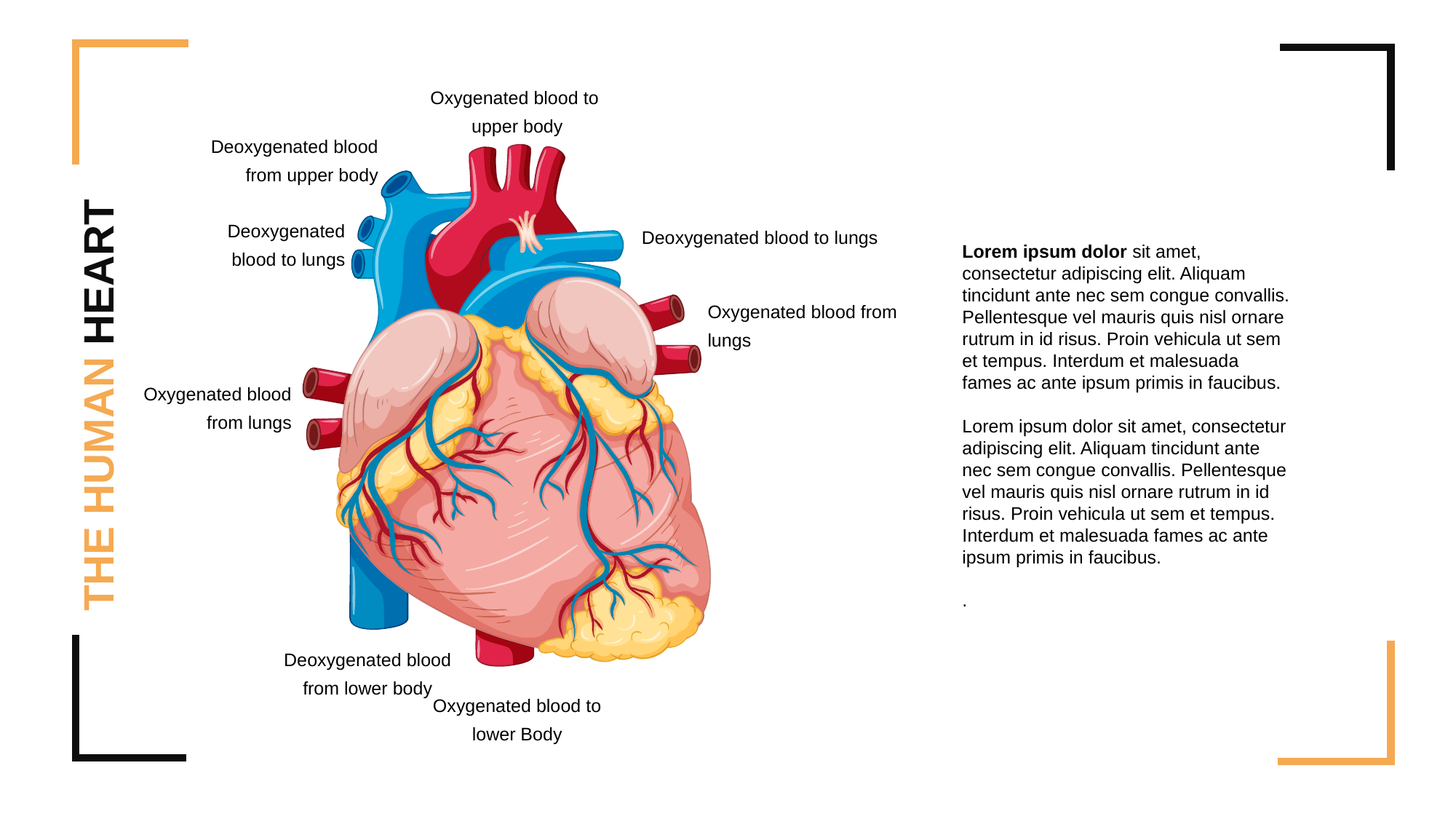

Oxygenated blood to
upper body
Deoxygenated blood from upper body

Deoxygenated blood to lungs
Deoxygenated blood to lungs
Lorem ipsum dolor sit amet, consectetur adipiscing elit. Aliquam tincidunt ante nec sem congue convallis. Pellentesque vel mauris quis nisl ornare rutrum in id risus. Proin vehicula ut sem et tempus. Interdum et malesuada fames ac ante ipsum primis in faucibus.

Lorem ipsum dolor sit amet, consectetur adipiscing elit. Aliquam tincidunt ante nec sem congue convallis. Pellentesque vel mauris quis nisl ornare rutrum in id risus. Proin vehicula ut sem et tempus. Interdum et malesuada fames ac ante ipsum primis in faucibus.

.
Oxygenated blood from lungs
THE HUMAN HEART
Oxygenated blood from lungs

Deoxygenated blood from lower body
Oxygenated blood to lower Body